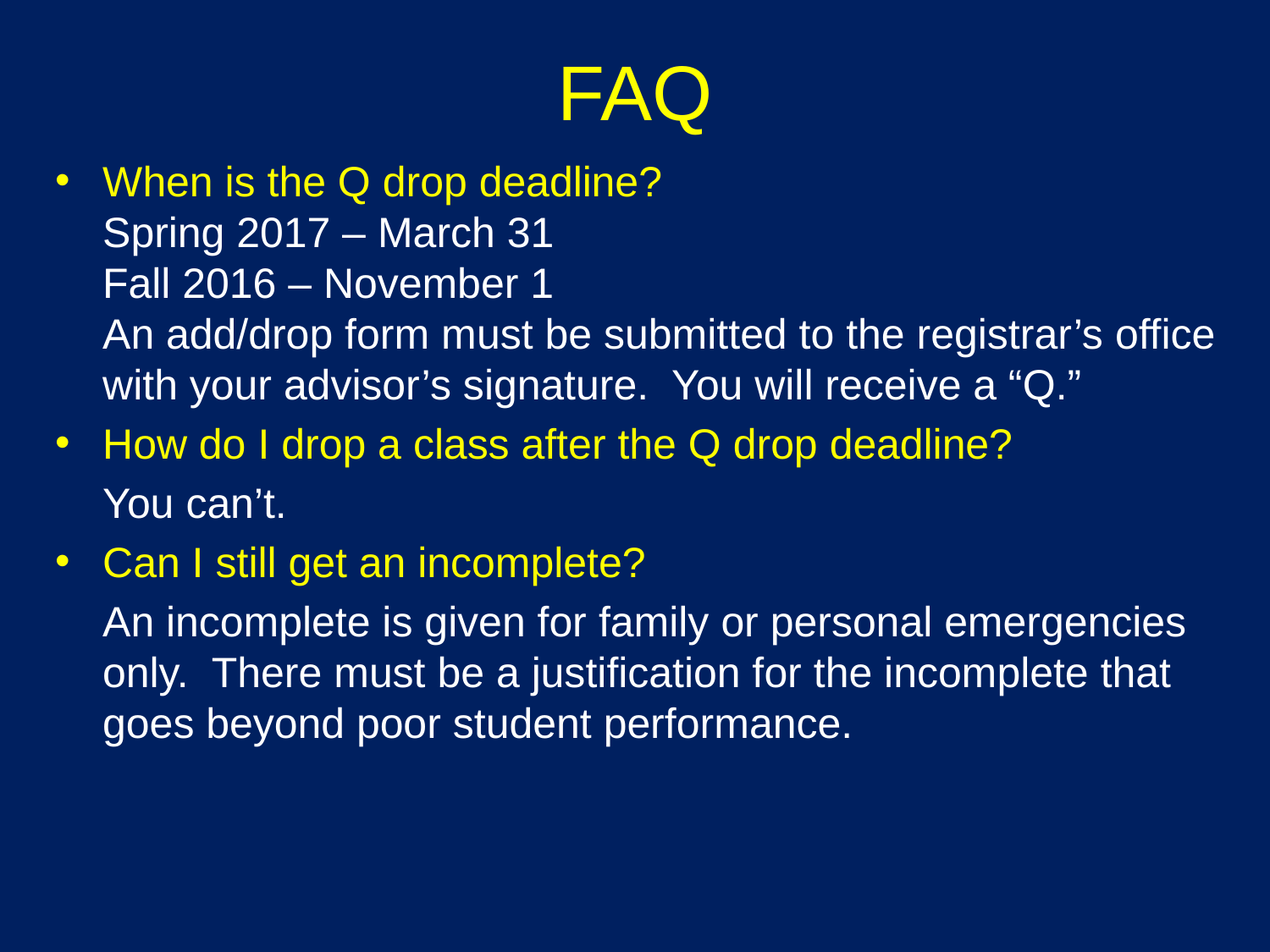

# FAQ
When is the Q drop deadline?
	Spring 2017 – March 31
	Fall 2016 – November 1
	An add/drop form must be submitted to the registrar’s office with your advisor’s signature.  You will receive a “Q.”
How do I drop a class after the Q drop deadline?
	You can’t.
Can I still get an incomplete?
	An incomplete is given for family or personal emergencies only.  There must be a justification for the incomplete that goes beyond poor student performance.